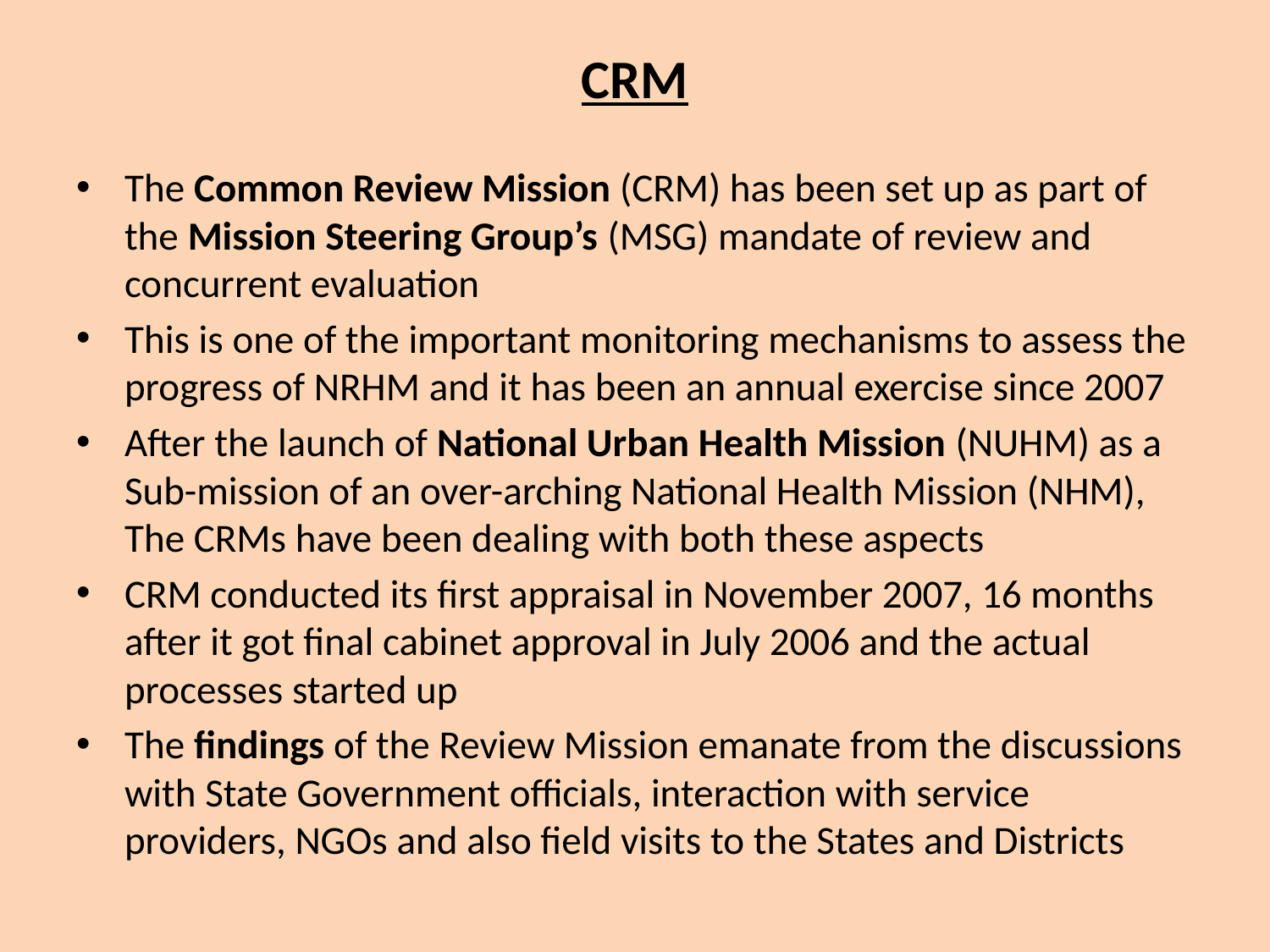

# CRM
The Common Review Mission (CRM) has been set up as part of the Mission Steering Group’s (MSG) mandate of review and concurrent evaluation
This is one of the important monitoring mechanisms to assess the progress of NRHM and it has been an annual exercise since 2007
After the launch of National Urban Health Mission (NUHM) as a Sub-mission of an over-arching National Health Mission (NHM), The CRMs have been dealing with both these aspects
CRM conducted its first appraisal in November 2007, 16 months after it got final cabinet approval in July 2006 and the actual processes started up
The findings of the Review Mission emanate from the discussions with State Government officials, interaction with service providers, NGOs and also field visits to the States and Districts